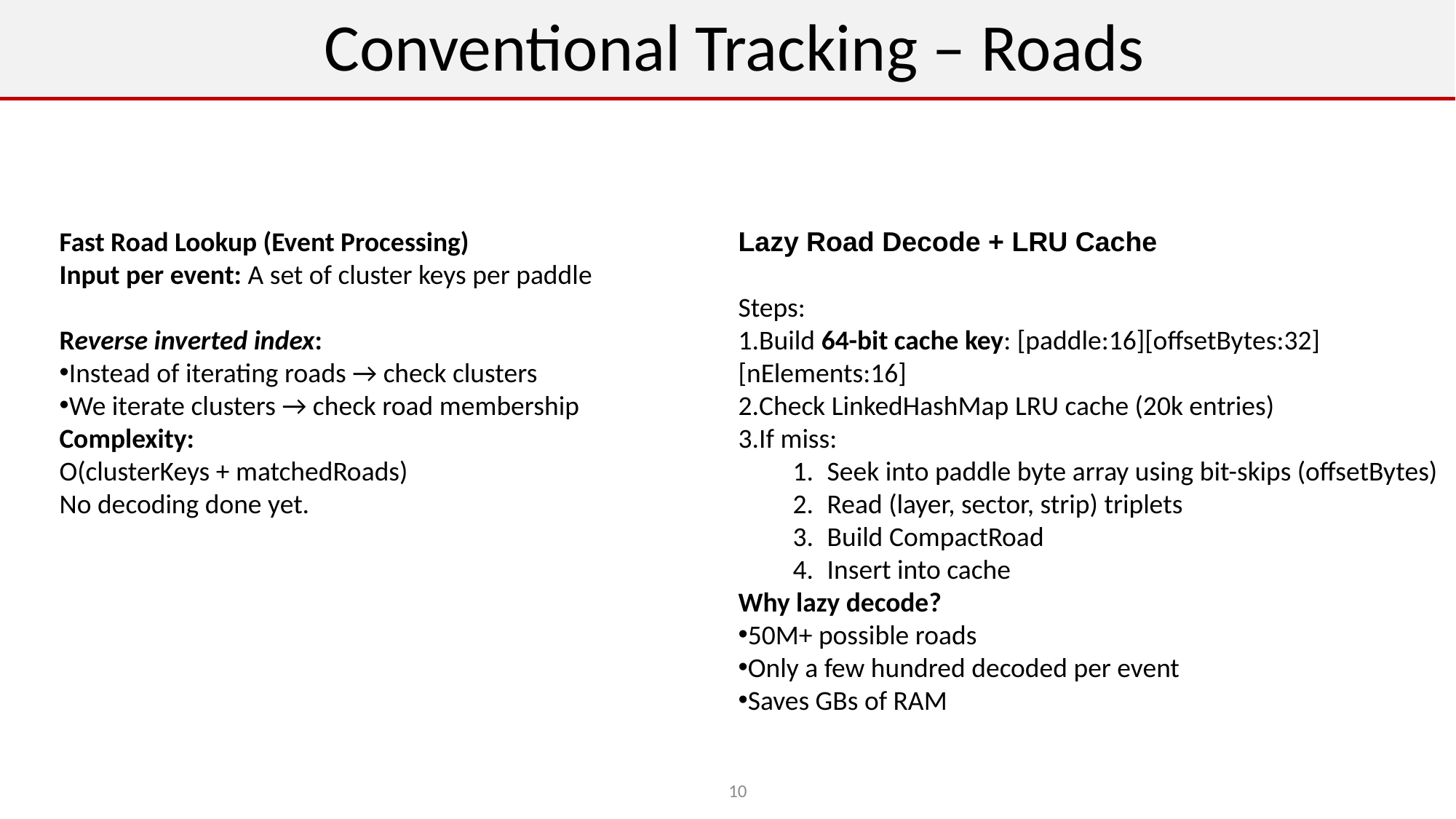

Conventional Tracking – Roads
Fast Road Lookup (Event Processing)
Input per event: A set of cluster keys per paddle

Reverse inverted index:
Instead of iterating roads → check clusters
We iterate clusters → check road membership
Complexity:
O(clusterKeys + matchedRoads)
No decoding done yet.

Lazy Road Decode + LRU Cache

Steps:
Build 64-bit cache key: [paddle:16][offsetBytes:32][nElements:16]
Check LinkedHashMap LRU cache (20k entries)
If miss:
Seek into paddle byte array using bit-skips (offsetBytes)
Read (layer, sector, strip) triplets
Build CompactRoad
Insert into cache
Why lazy decode?
50M+ possible roads
Only a few hundred decoded per event
Saves GBs of RAM

10